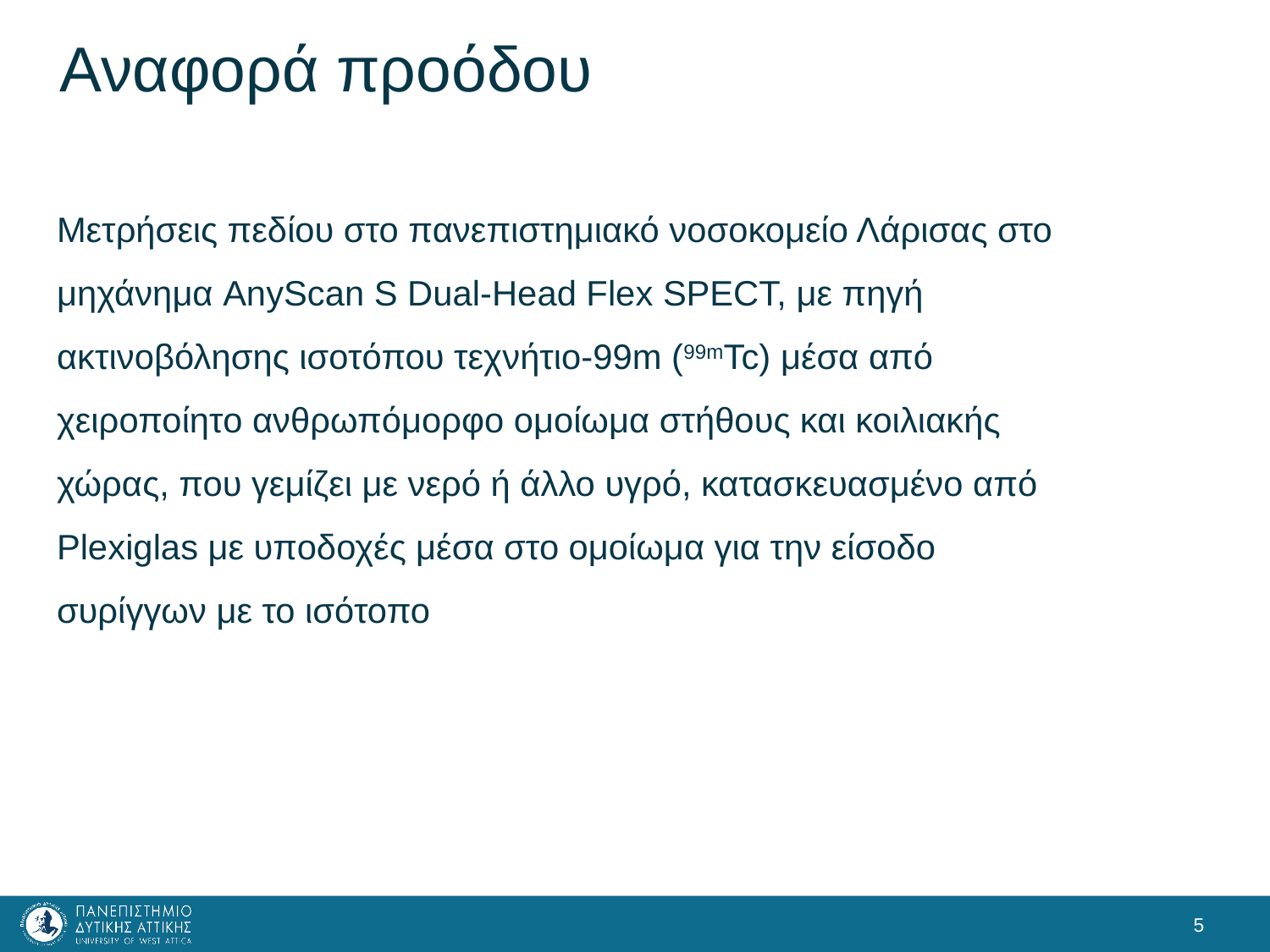

# Αναφορά προόδου
Μετρήσεις πεδίου στο πανεπιστημιακό νοσοκομείο Λάρισας στο μηχάνημα AnyScan S Dual-Head Flex SPECT, με πηγή ακτινοβόλησης ισοτόπου τεχνήτιο-99m (99mTc) μέσα από χειροποίητο ανθρωπόμορφο ομοίωμα στήθους και κοιλιακής χώρας, που γεμίζει με νερό ή άλλο υγρό, κατασκευασμένο από Plexiglas με υποδοχές μέσα στο ομοίωμα για την είσοδο συρίγγων με το ισότοπο